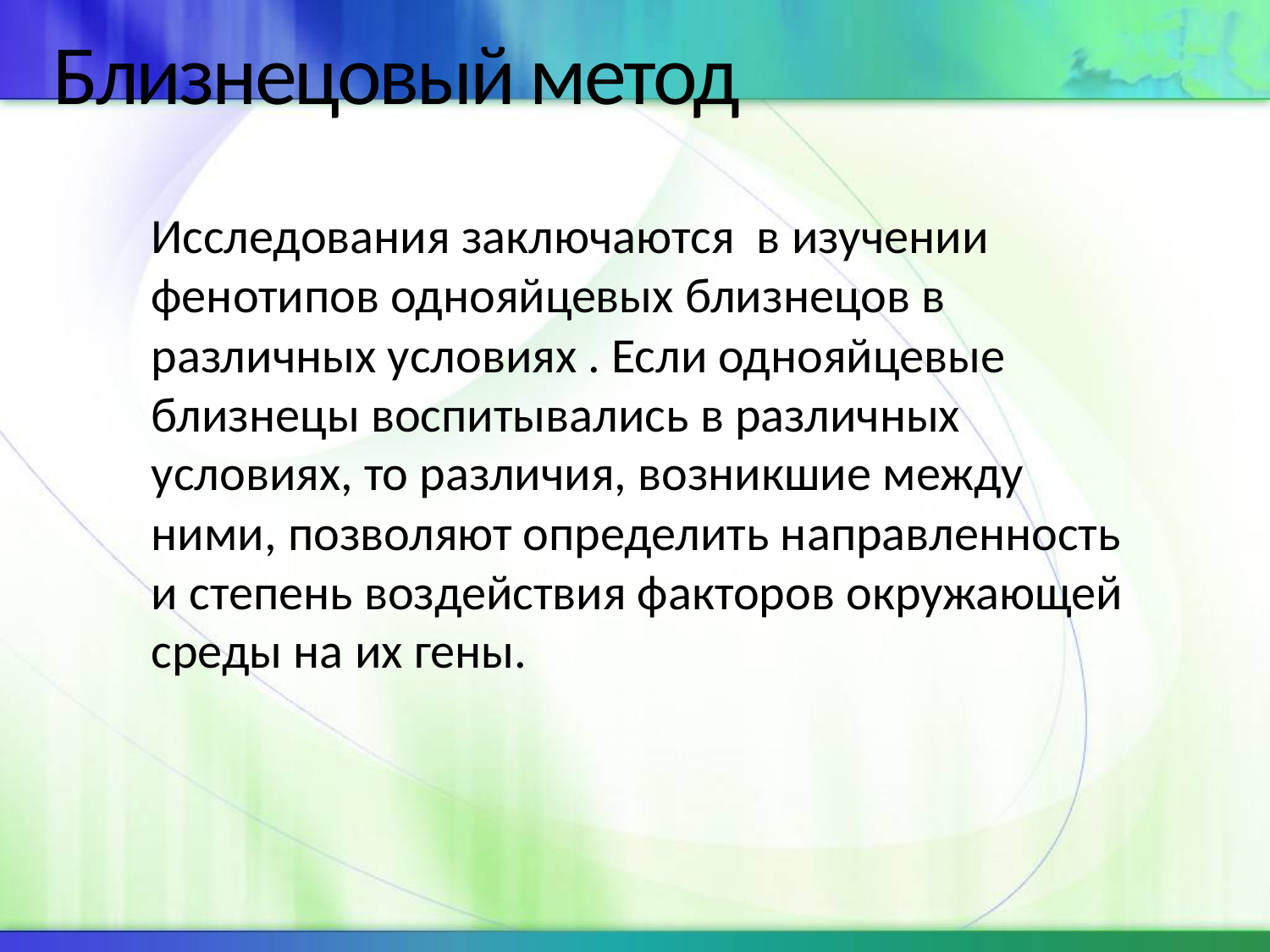

# Близнецовый метод
Исследования заключаются  в изучении  фенотипов однояйцевых близнецов в различных условиях . Если однояйцевые близнецы воспитывались в различных условиях, то различия, возникшие между ними, позволяют определить направленность и степень воздействия факторов окружающей среды на их гены.